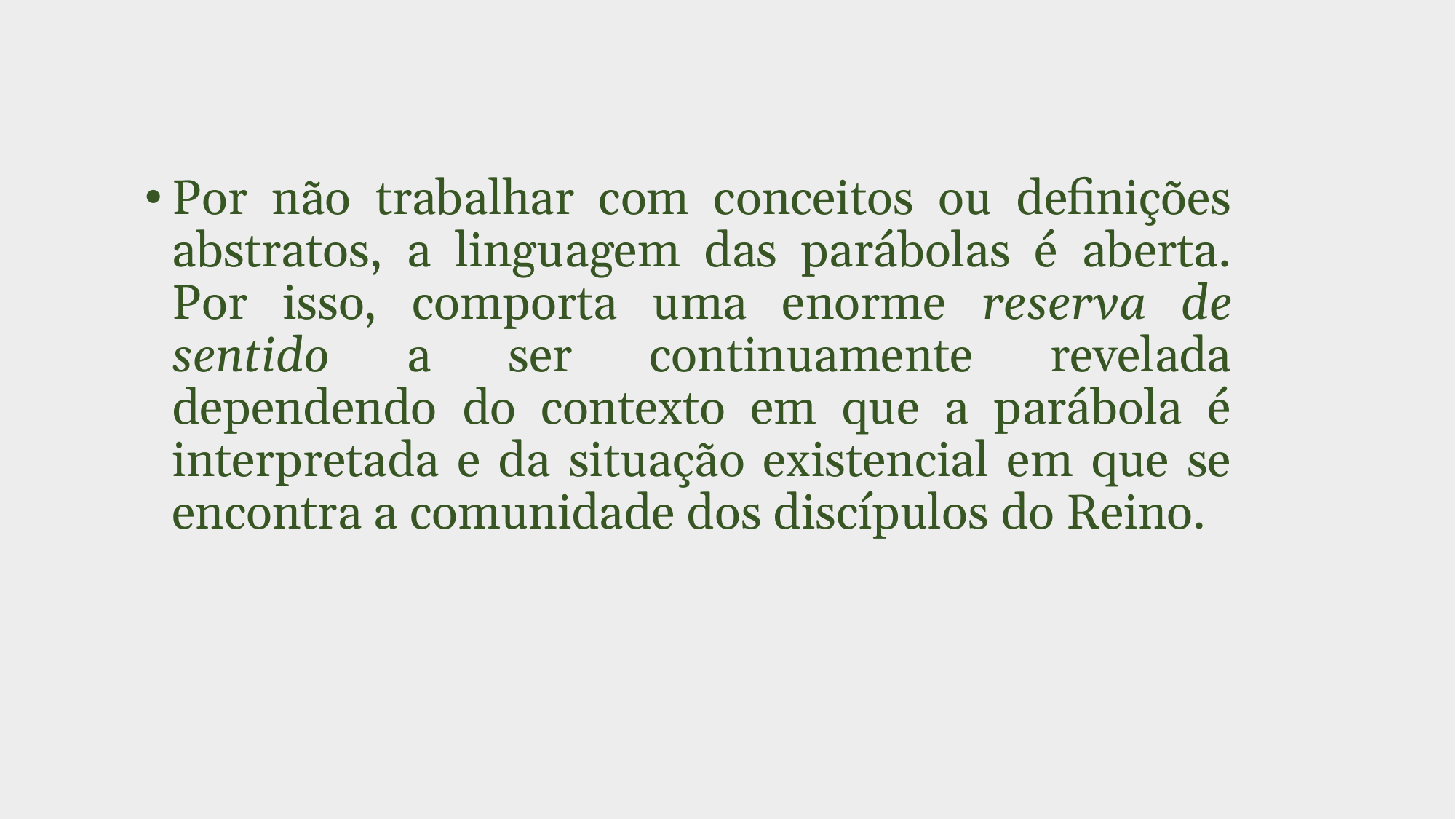

Por não trabalhar com conceitos ou definições abstratos, a linguagem das parábolas é aberta. Por isso, comporta uma enorme reserva de sentido a ser continuamente revelada dependendo do contexto em que a parábola é interpretada e da situação existencial em que se encontra a comunidade dos discípulos do Reino.